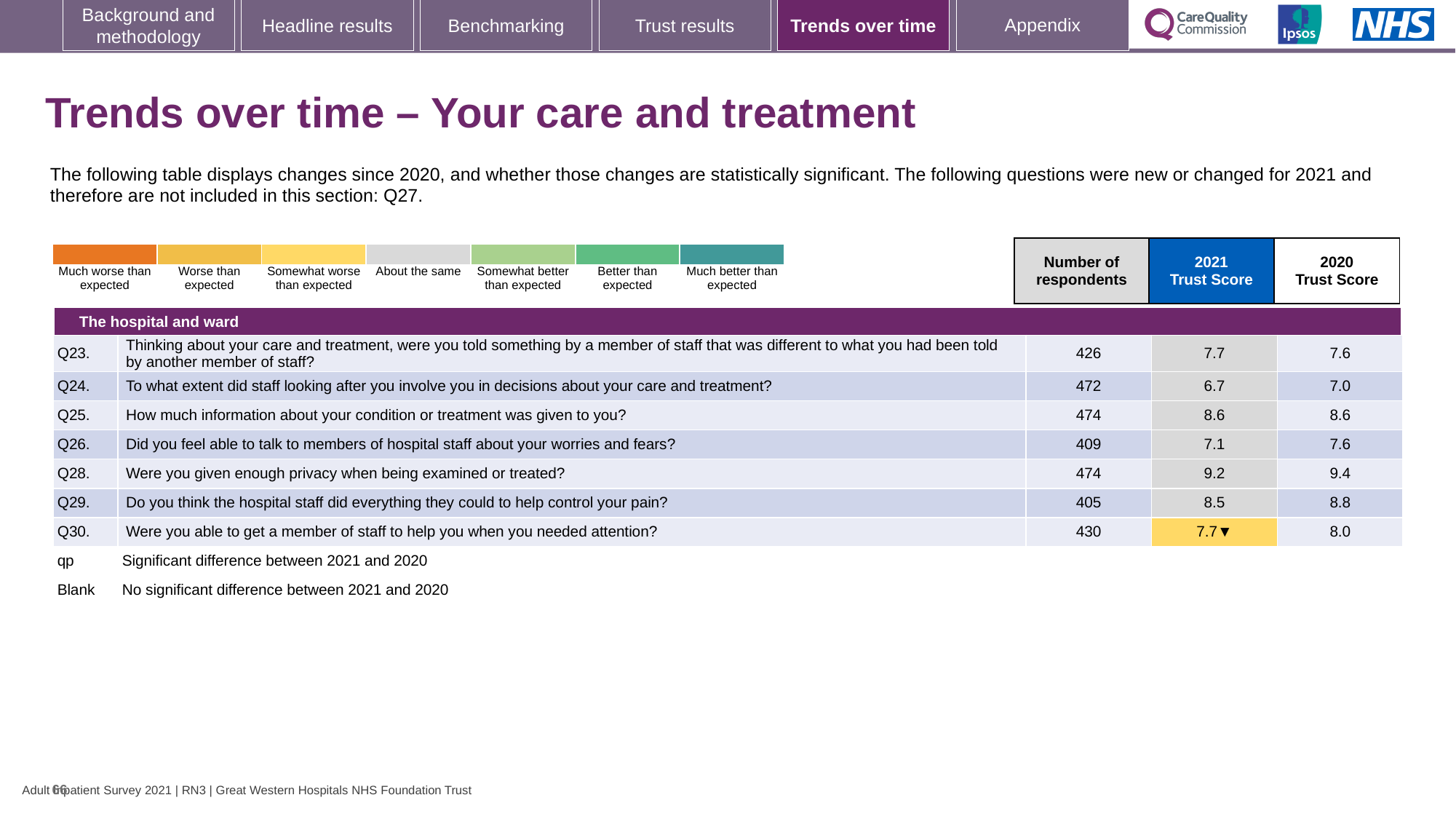

[unsupported chart]

### Chart: Ipsos Ribbon Rules

| Category |  |
|---|---|
# Trends over time – Your care and treatment
The following table displays changes since 2020, and whether those changes are statistically significant. The following questions were new or changed for 2021 and therefore are not included in this section: Q27.

|  |  | Number of respondents | 2021 Trust Score | 2020 Trust Score |
| --- | --- | --- | --- | --- |
|  |  |  |  |  |  |  |
| --- | --- | --- | --- | --- | --- | --- |
| Much worse than expected | Worse than expected | Somewhat worse than expected | About the same | Somewhat better than expected | Better than expected | Much better than expected |
| The hospital and ward |
| --- |
| Q23. | Thinking about your care and treatment, were you told something by a member of staff that was different to what you had been told by another member of staff? | 426 | 7.7 | 7.6 |
| --- | --- | --- | --- | --- |
| Q24. | To what extent did staff looking after you involve you in decisions about your care and treatment? | 472 | 6.7 | 7.0 |
| Q25. | How much information about your condition or treatment was given to you? | 474 | 8.6 | 8.6 |
| Q26. | Did you feel able to talk to members of hospital staff about your worries and fears? | 409 | 7.1 | 7.6 |
| Q28. | Were you given enough privacy when being examined or treated? | 474 | 9.2 | 9.4 |
| Q29. | Do you think the hospital staff did everything they could to help control your pain? | 405 | 8.5 | 8.8 |
| Q30. | Were you able to get a member of staff to help you when you needed attention? | 430 | 7.7▼ | 8.0 |
| qp | Significant difference between 2021 and 2020 |  |  |  |
| Blank | No significant difference between 2021 and 2020 |  |  |  |
66